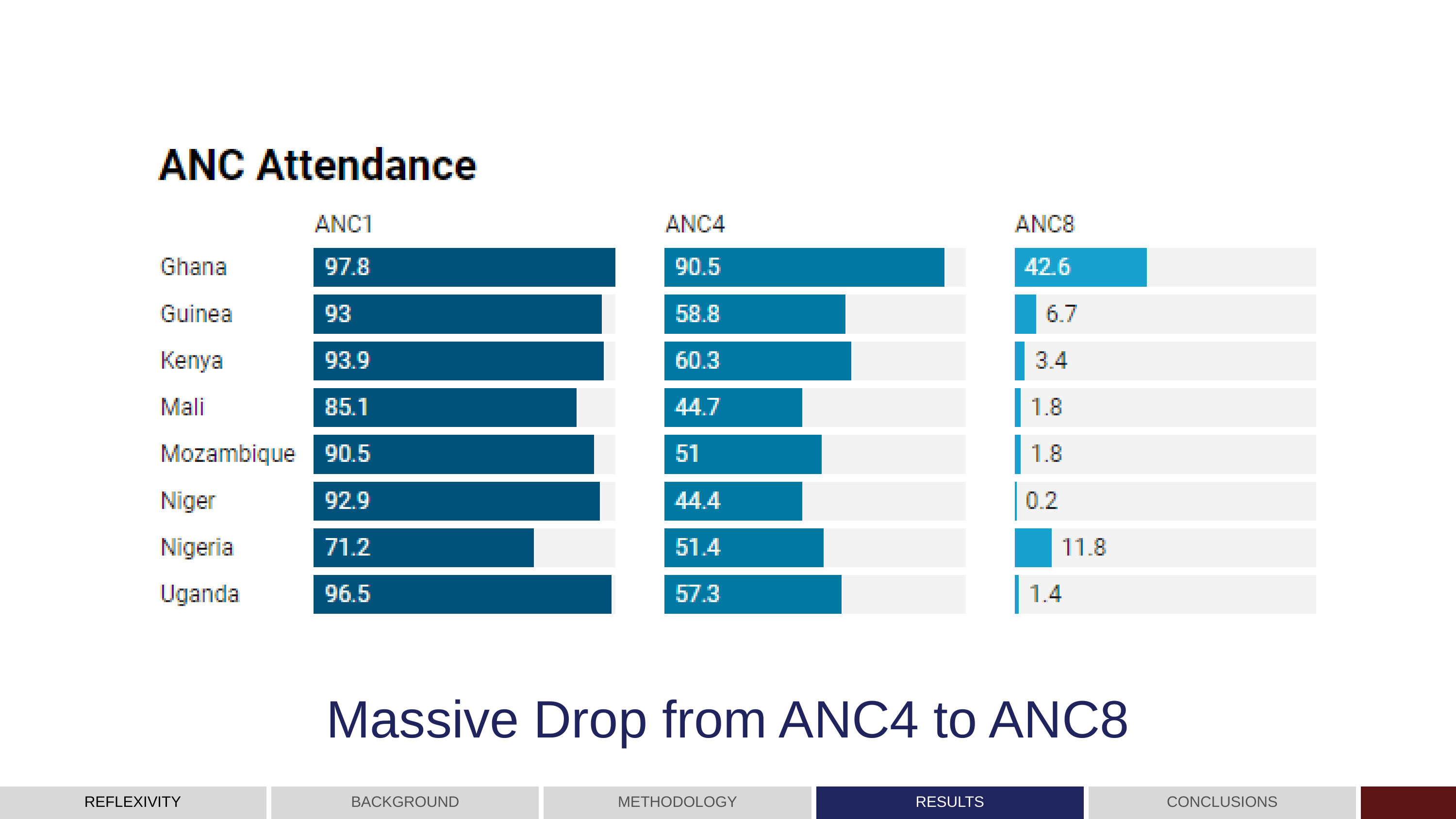

Massive Drop from ANC4 to ANC8

REFLEXIVITY

BACKGROUND

METHODOLOGY

RESULTS

CONCLUSIONS